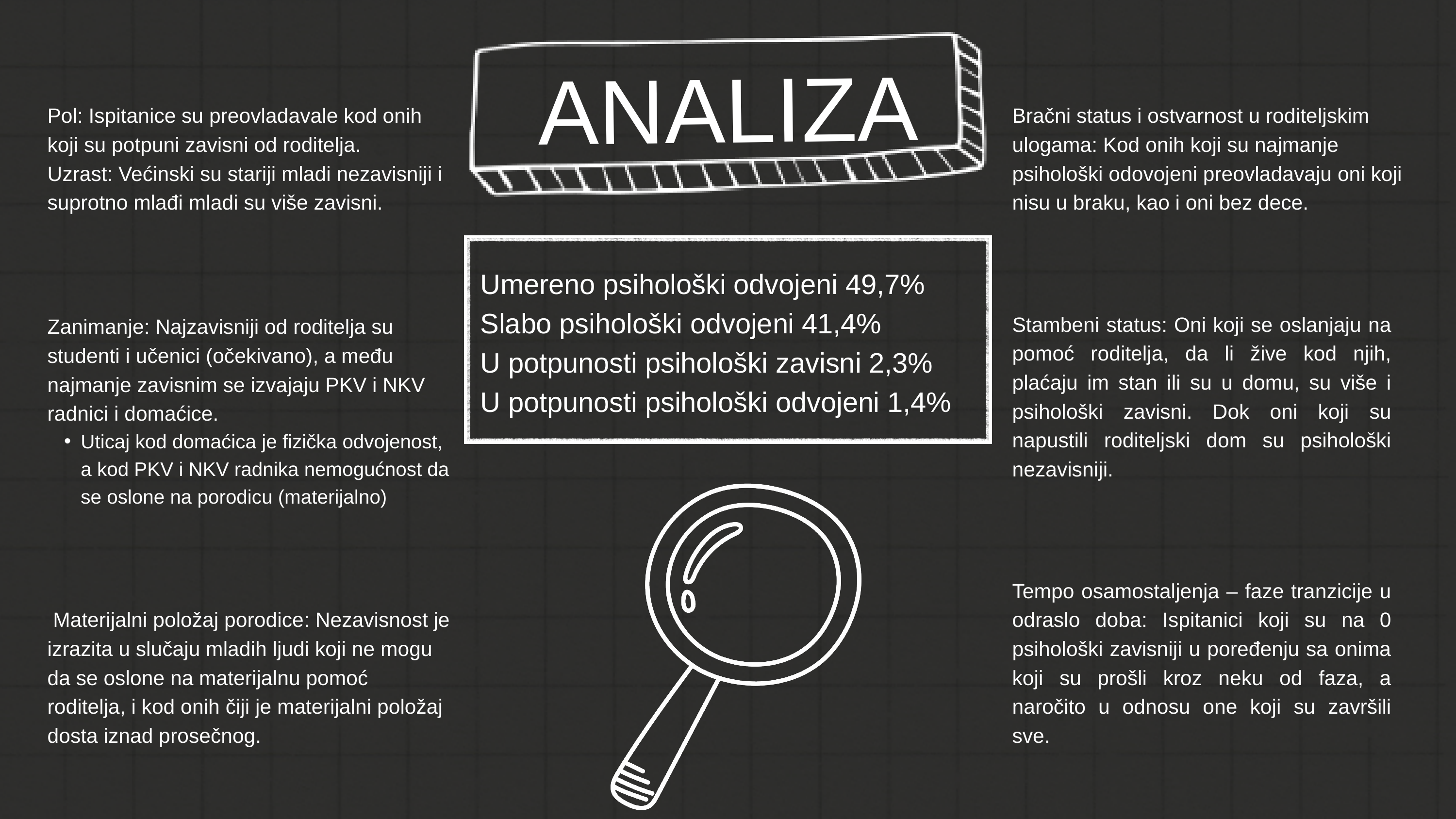

ANALIZA
Pol: Ispitanice su preovladavale kod onih koji su potpuni zavisni od roditelja.
Uzrast: Većinski su stariji mladi nezavisniji i suprotno mlađi mladi su više zavisni.
Bračni status i ostvarnost u roditeljskim ulogama: Kod onih koji su najmanje psihološki odovojeni preovladavaju oni koji nisu u braku, kao i oni bez dece.

Umereno psihološki odvojeni 49,7%
Slabo psihološki odvojeni 41,4%
U potpunosti psihološki zavisni 2,3%
U potpunosti psihološki odvojeni 1,4%
Stambeni status: Oni koji se oslanjaju na pomoć roditelja, da li žive kod njih, plaćaju im stan ili su u domu, su više i psihološki zavisni. Dok oni koji su napustili roditeljski dom su psihološki nezavisniji.
Zanimanje: Najzavisniji od roditelja su studenti i učenici (očekivano), a među najmanje zavisnim se izvajaju PKV i NKV radnici i domaćice.
Uticaj kod domaćica je fizička odvojenost, a kod PKV i NKV radnika nemogućnost da se oslone na porodicu (materijalno)

Tempo osamostaljenja – faze tranzicije u odraslo doba: Ispitanici koji su na 0 psihološki zavisniji u poređenju sa onima koji su prošli kroz neku od faza, a naročito u odnosu one koji su završili sve.
 Materijalni položaj porodice: Nezavisnost je izrazita u slučaju mladih ljudi koji ne mogu da se oslone na materijalnu pomoć roditelja, i kod onih čiji je materijalni položaj dosta iznad prosečnog.